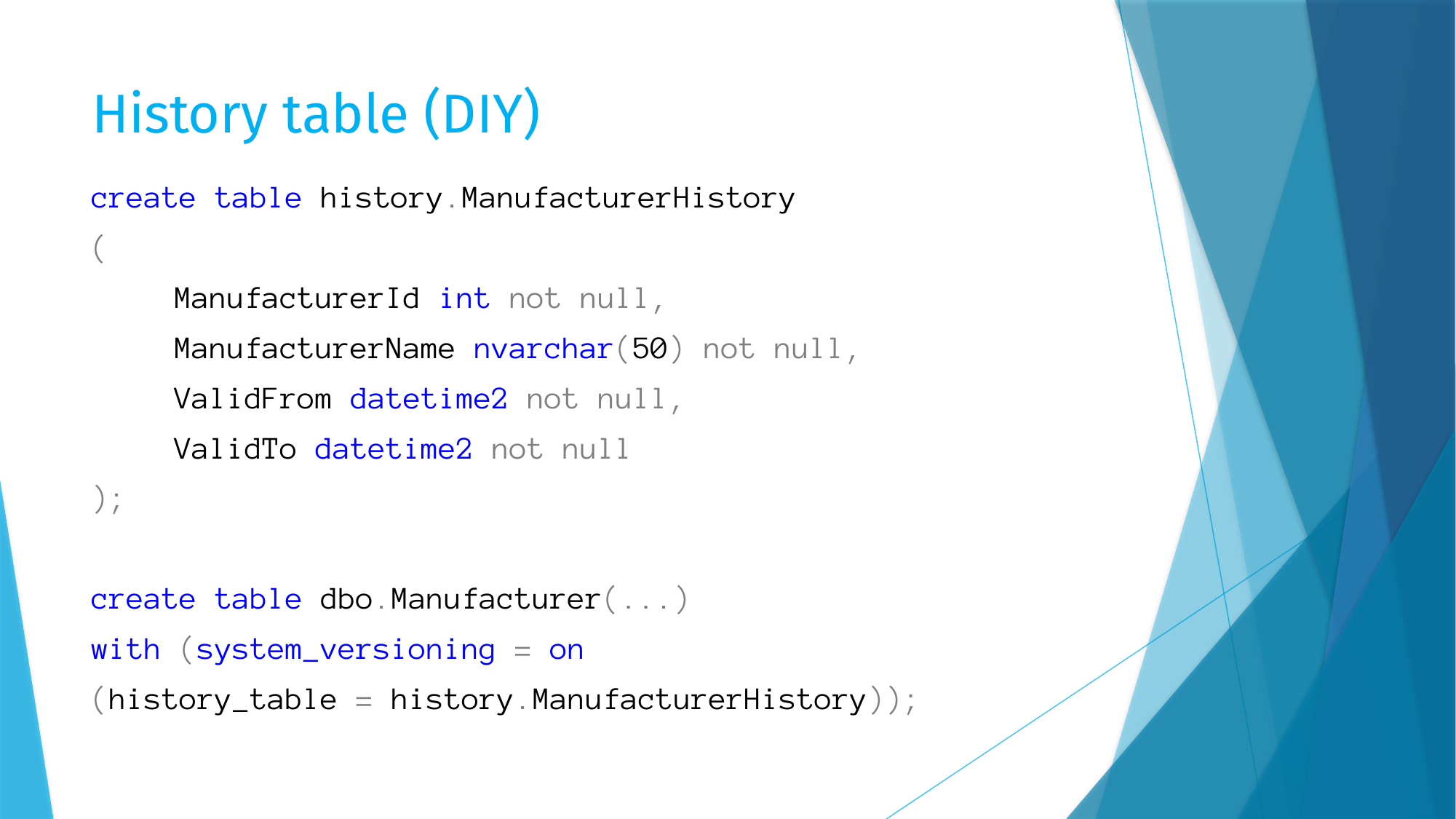

# History table (DIY)
create table history.ManufacturerHistory
(
	ManufacturerId int not null,
	ManufacturerName nvarchar(50) not null,
	ValidFrom datetime2 not null,
	ValidTo datetime2 not null
);

create table dbo.Manufacturer(...)
with (system_versioning = on
(history_table = history.ManufacturerHistory));